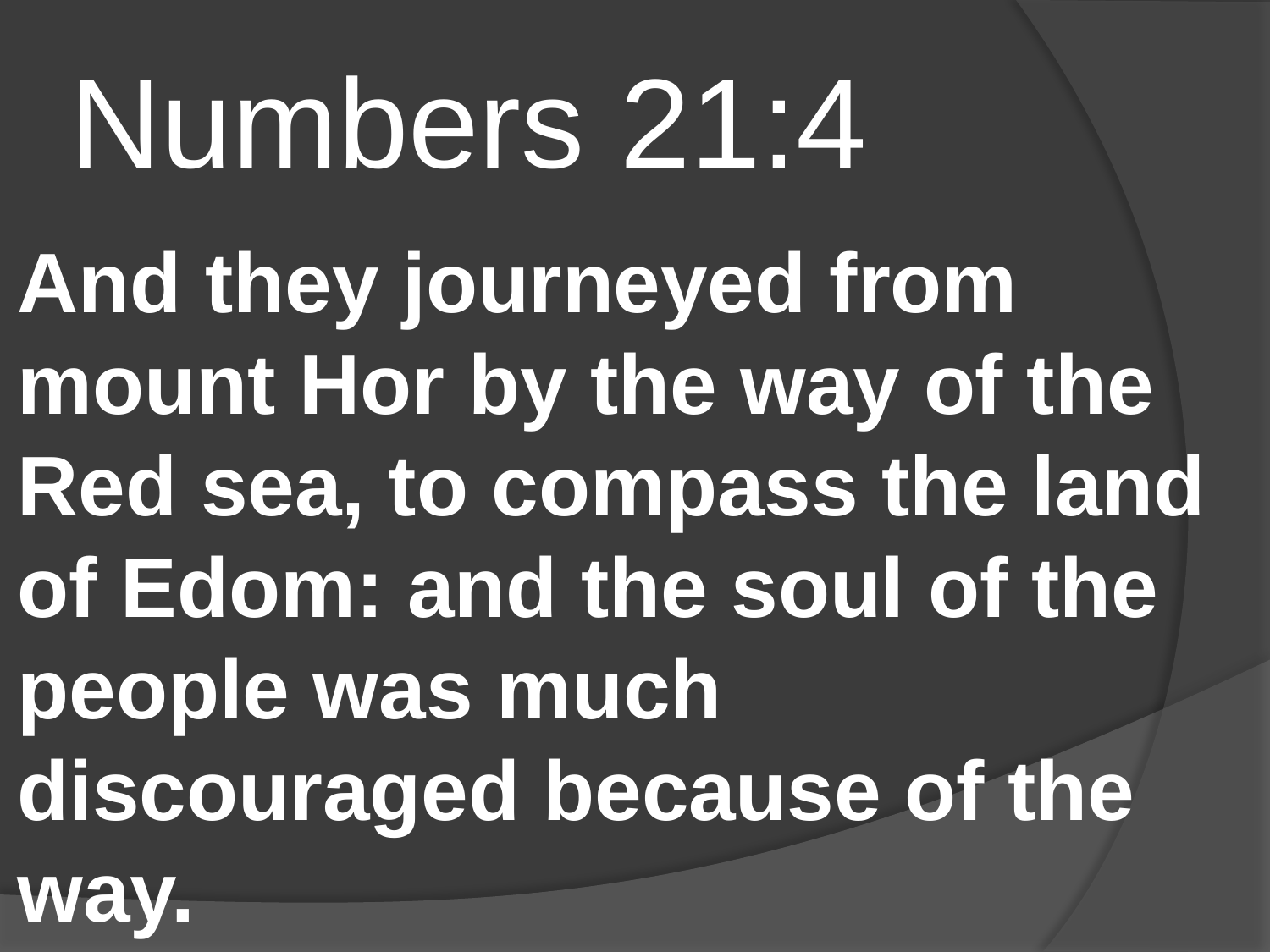

# Numbers 21:4
And they journeyed from mount Hor by the way of the Red sea, to compass the land of Edom: and the soul of the people was much discouraged because of the way.